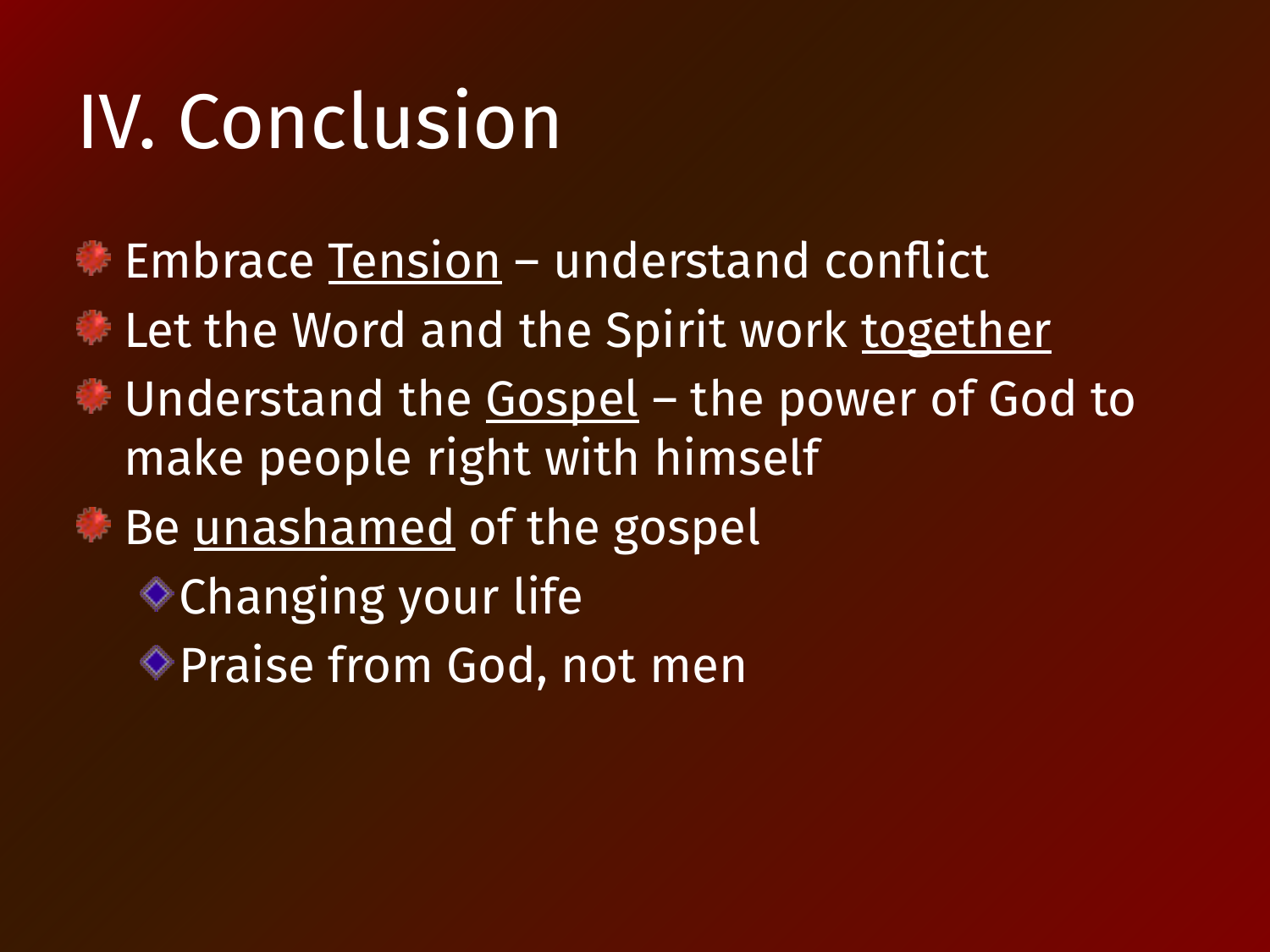

# IV. Conclusion
Embrace Tension – understand conflict
Let the Word and the Spirit work together
Understand the Gospel – the power of God to make people right with himself
Be unashamed of the gospel
Changing your life
Praise from God, not men